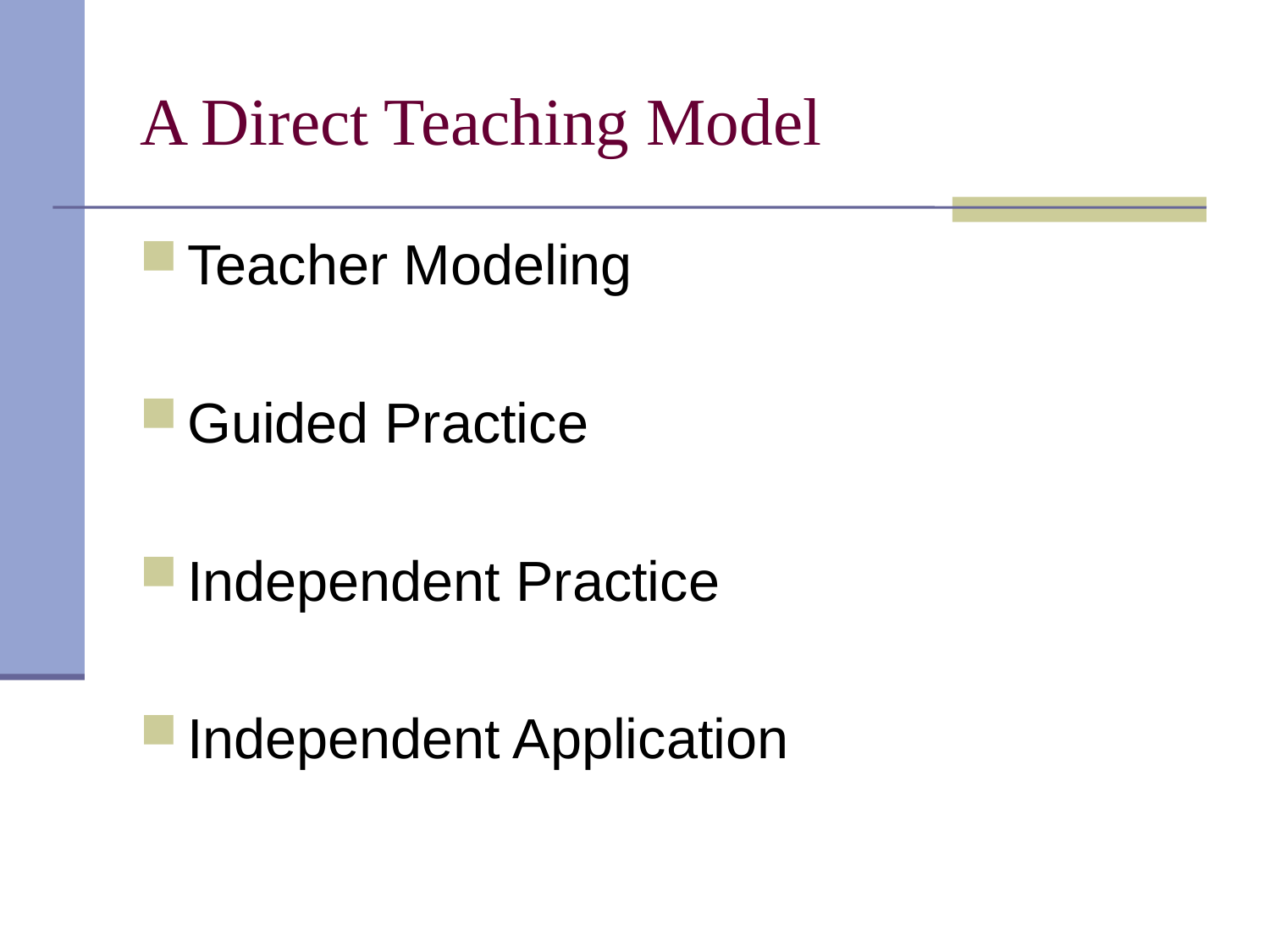

# A Direct Teaching Model
Teacher Modeling

Guided Practice

Independent Practice

Independent Application